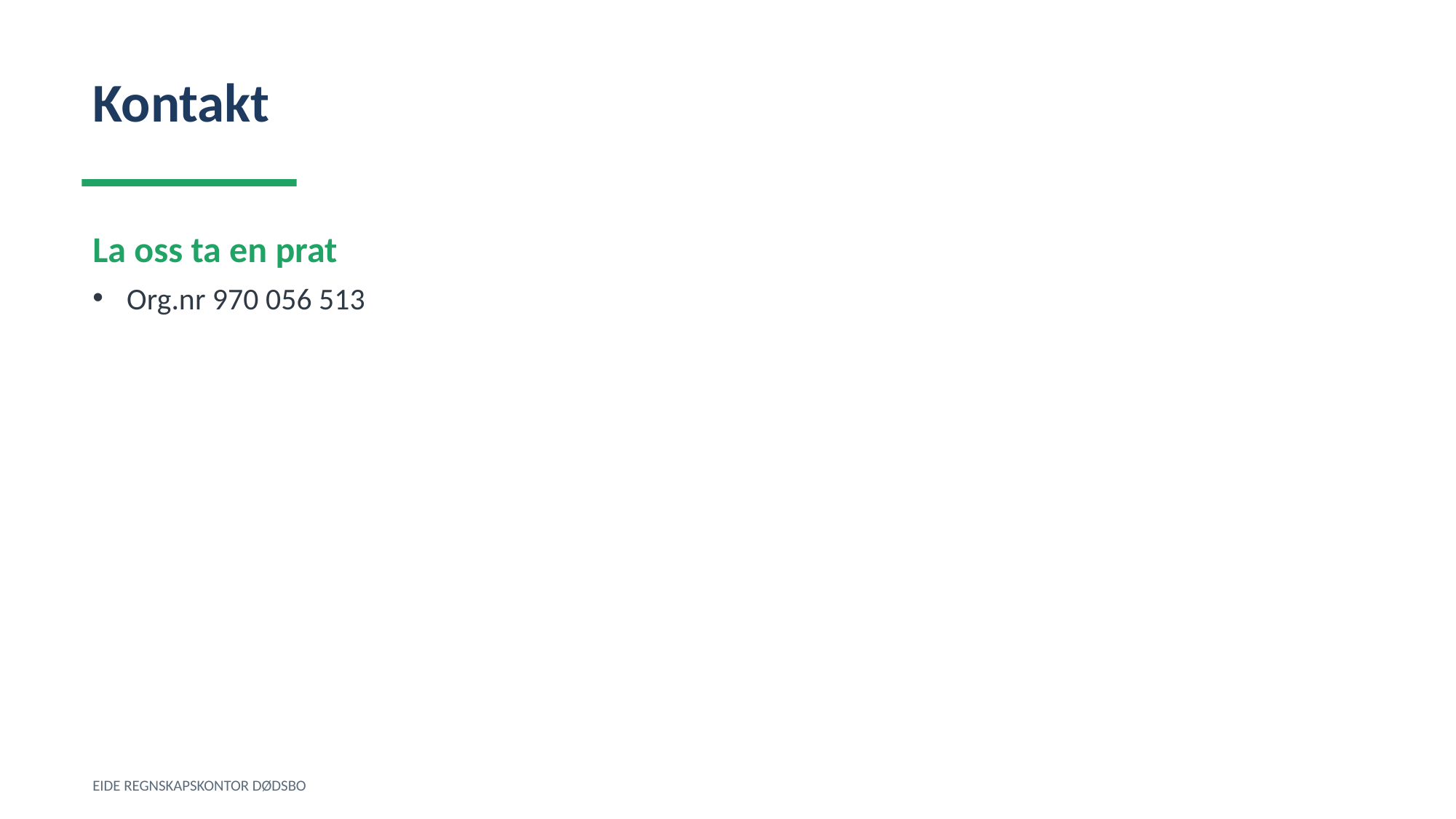

Kontakt

La oss ta en prat
Org.nr 970 056 513
EIDE REGNSKAPSKONTOR DØDSBO